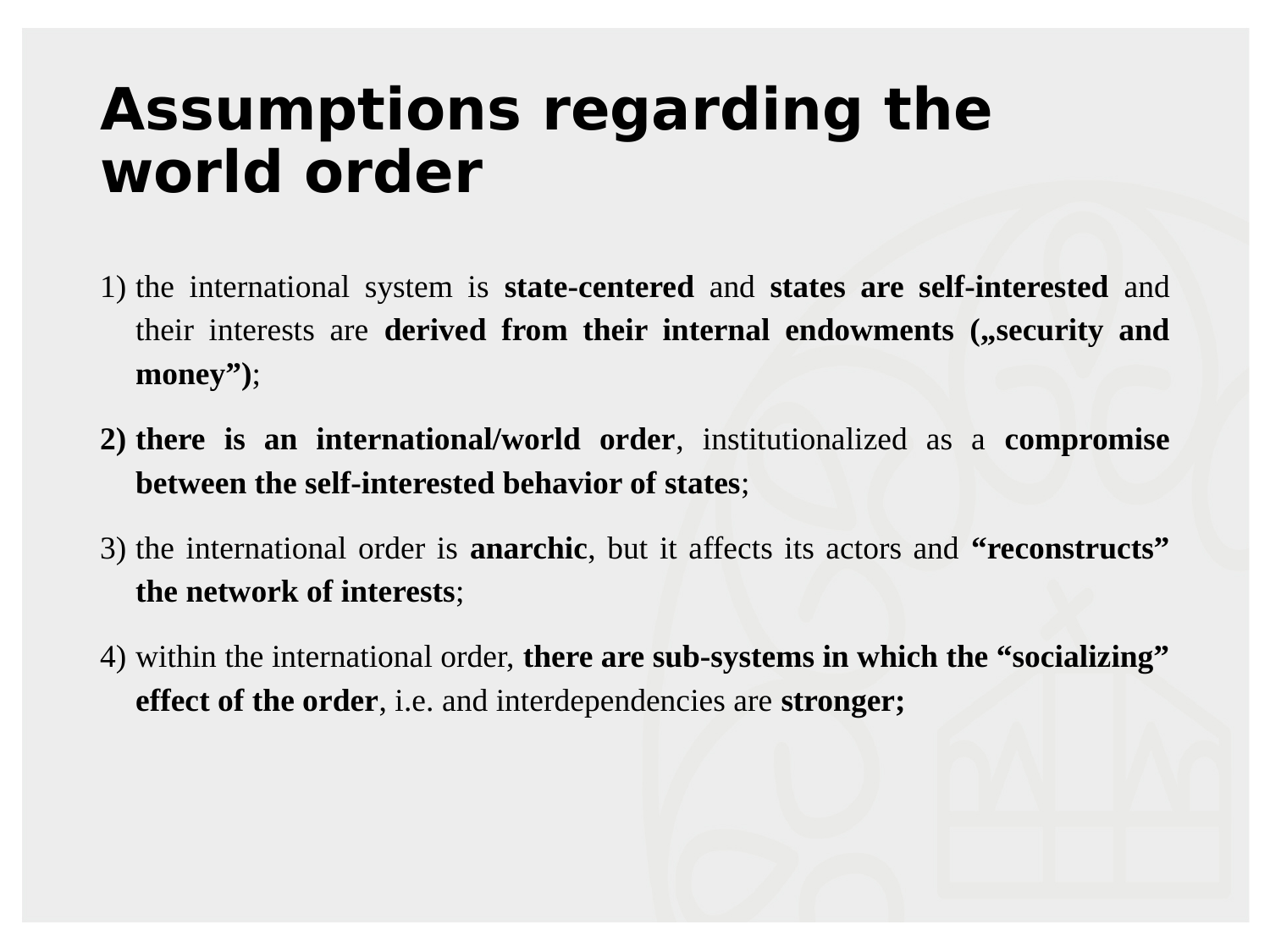

# Assumptions regarding the world order
the international system is state-centered and states are self-interested and their interests are derived from their internal endowments („security and money”);
there is an international/world order, institutionalized as a compromise between the self-interested behavior of states;
the international order is anarchic, but it affects its actors and “reconstructs” the network of interests;
within the international order, there are sub-systems in which the “socializing” effect of the order, i.e. and interdependencies are stronger;
19